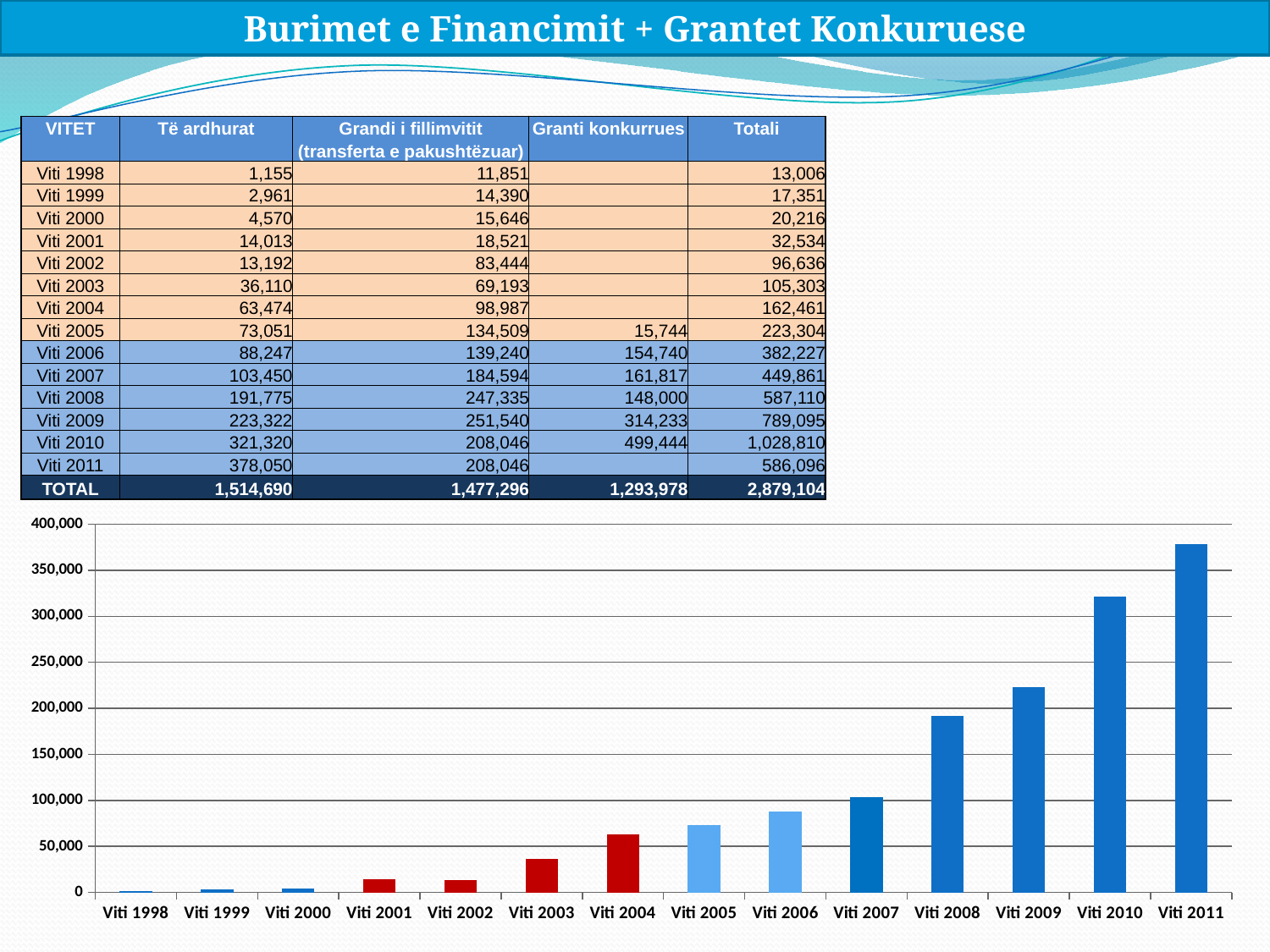

Burimet e Financimit + Grantet Konkuruese
| VITET | Të ardhurat | Grandi i fillimvitit | Granti konkurrues | Totali |
| --- | --- | --- | --- | --- |
|  |  | (transferta e pakushtëzuar) |  |  |
| Viti 1998 | 1,155 | 11,851 |  | 13,006 |
| Viti 1999 | 2,961 | 14,390 |  | 17,351 |
| Viti 2000 | 4,570 | 15,646 |  | 20,216 |
| Viti 2001 | 14,013 | 18,521 |  | 32,534 |
| Viti 2002 | 13,192 | 83,444 |  | 96,636 |
| Viti 2003 | 36,110 | 69,193 |  | 105,303 |
| Viti 2004 | 63,474 | 98,987 |  | 162,461 |
| Viti 2005 | 73,051 | 134,509 | 15,744 | 223,304 |
| Viti 2006 | 88,247 | 139,240 | 154,740 | 382,227 |
| Viti 2007 | 103,450 | 184,594 | 161,817 | 449,861 |
| Viti 2008 | 191,775 | 247,335 | 148,000 | 587,110 |
| Viti 2009 | 223,322 | 251,540 | 314,233 | 789,095 |
| Viti 2010 | 321,320 | 208,046 | 499,444 | 1,028,810 |
| Viti 2011 | 378,050 | 208,046 |  | 586,096 |
| TOTAL | 1,514,690 | 1,477,296 | 1,293,978 | 2,879,104 |

### Chart

| Category |  |
|---|---|
| Viti 1998 | 1155.0 |
| Viti 1999 | 2961.0 |
| Viti 2000 | 4570.0 |
| Viti 2001 | 14013.0 |
| Viti 2002 | 13192.0 |
| Viti 2003 | 36110.0 |
| Viti 2004 | 63474.0 |
| Viti 2005 | 73051.0 |
| Viti 2006 | 88247.0 |
| Viti 2007 | 103450.0 |
| Viti 2008 | 191775.0 |
| Viti 2009 | 223322.0 |
| Viti 2010 | 321320.0 |
| Viti 2011 | 378050.0 |